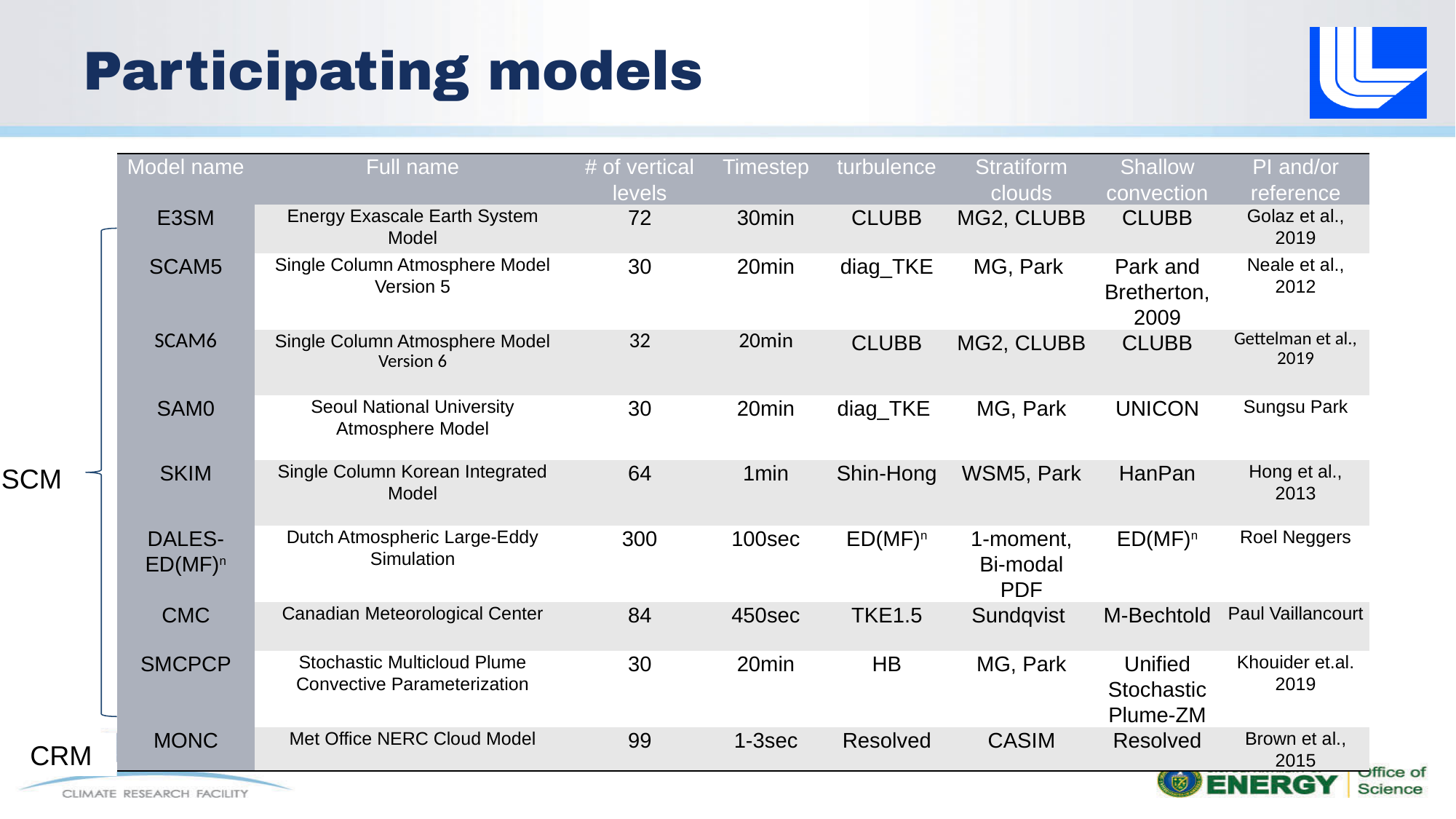

# Participating models
| Model name | Full name | # of vertical levels | Timestep | turbulence | Stratiform clouds | Shallow convection | PI and/or reference |
| --- | --- | --- | --- | --- | --- | --- | --- |
| E3SM | Energy Exascale Earth System Model | 72 | 30min | CLUBB | MG2, CLUBB | CLUBB | Golaz et al., 2019 |
| SCAM5 | Single Column Atmosphere Model Version 5 | 30 | 20min | diag\_TKE | MG, Park | Park and Bretherton, 2009 | Neale et al., 2012 |
| SCAM6 | Single Column Atmosphere Model Version 6 | 32 | 20min | CLUBB | MG2, CLUBB | CLUBB | Gettelman et al., 2019 |
| SAM0 | Seoul National University Atmosphere Model | 30 | 20min | diag\_TKE | MG, Park | UNICON | Sungsu Park |
| SKIM | Single Column Korean Integrated Model | 64 | 1min | Shin-Hong | WSM5, Park | HanPan | Hong et al., 2013 |
| DALES-ED(MF)n | Dutch Atmospheric Large-Eddy Simulation | 300 | 100sec | ED(MF)n | 1-moment, Bi-modal PDF | ED(MF)n | Roel Neggers |
| CMC | Canadian Meteorological Center | 84 | 450sec | TKE1.5 | Sundqvist | M-Bechtold | Paul Vaillancourt |
| SMCPCP | Stochastic Multicloud Plume Convective Parameterization | 30 | 20min | HB | MG, Park | Unified Stochastic Plume-ZM | Khouider et.al. 2019 |
| MONC | Met Office NERC Cloud Model | 99 | 1-3sec | Resolved | CASIM | Resolved | Brown et al., 2015 |

SCM
CRM